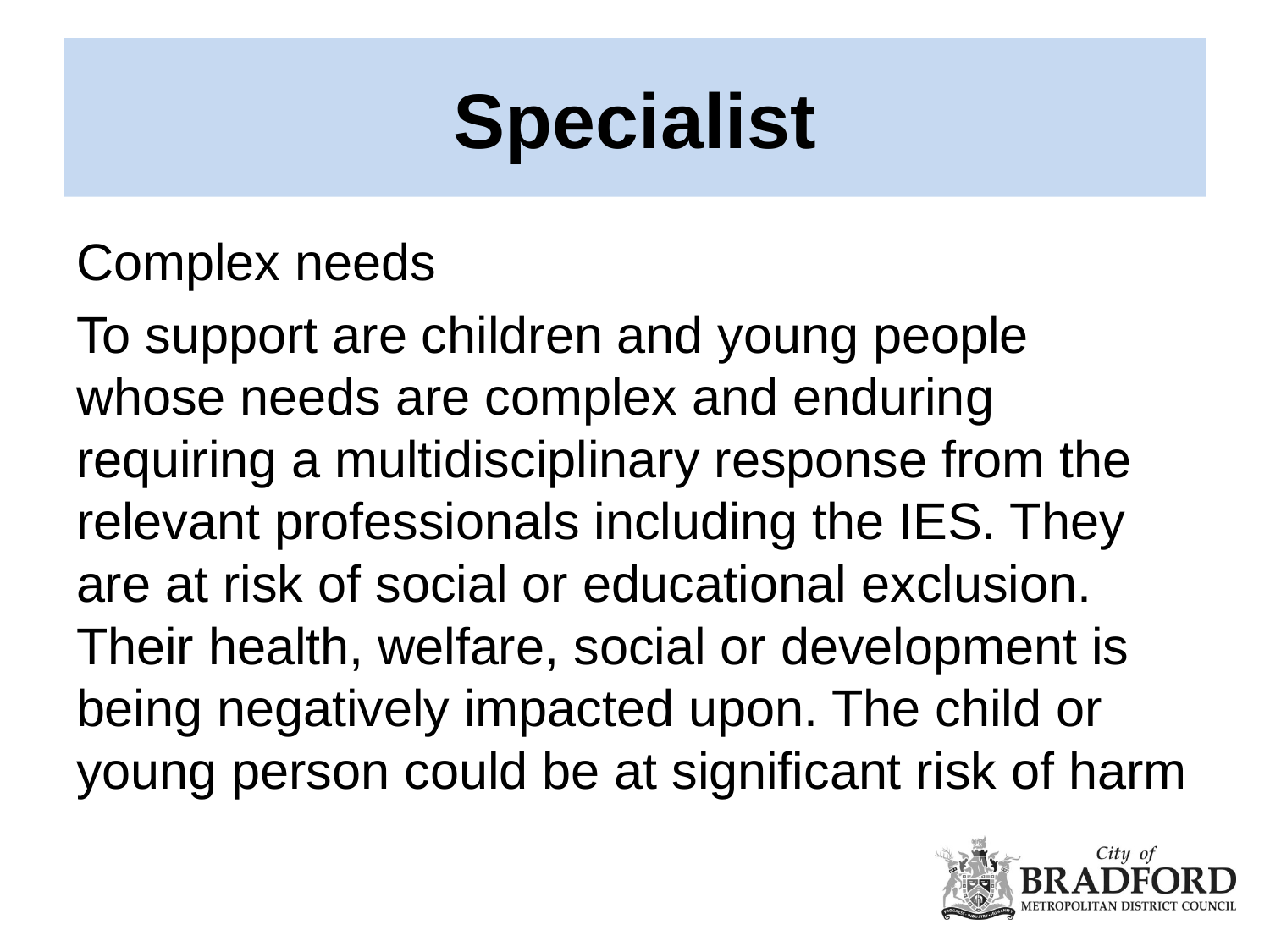

# Specialist
Complex needs
To support are children and young people whose needs are complex and enduring requiring a multidisciplinary response from the relevant professionals including the IES. They are at risk of social or educational exclusion. Their health, welfare, social or development is being negatively impacted upon. The child or young person could be at significant risk of harm